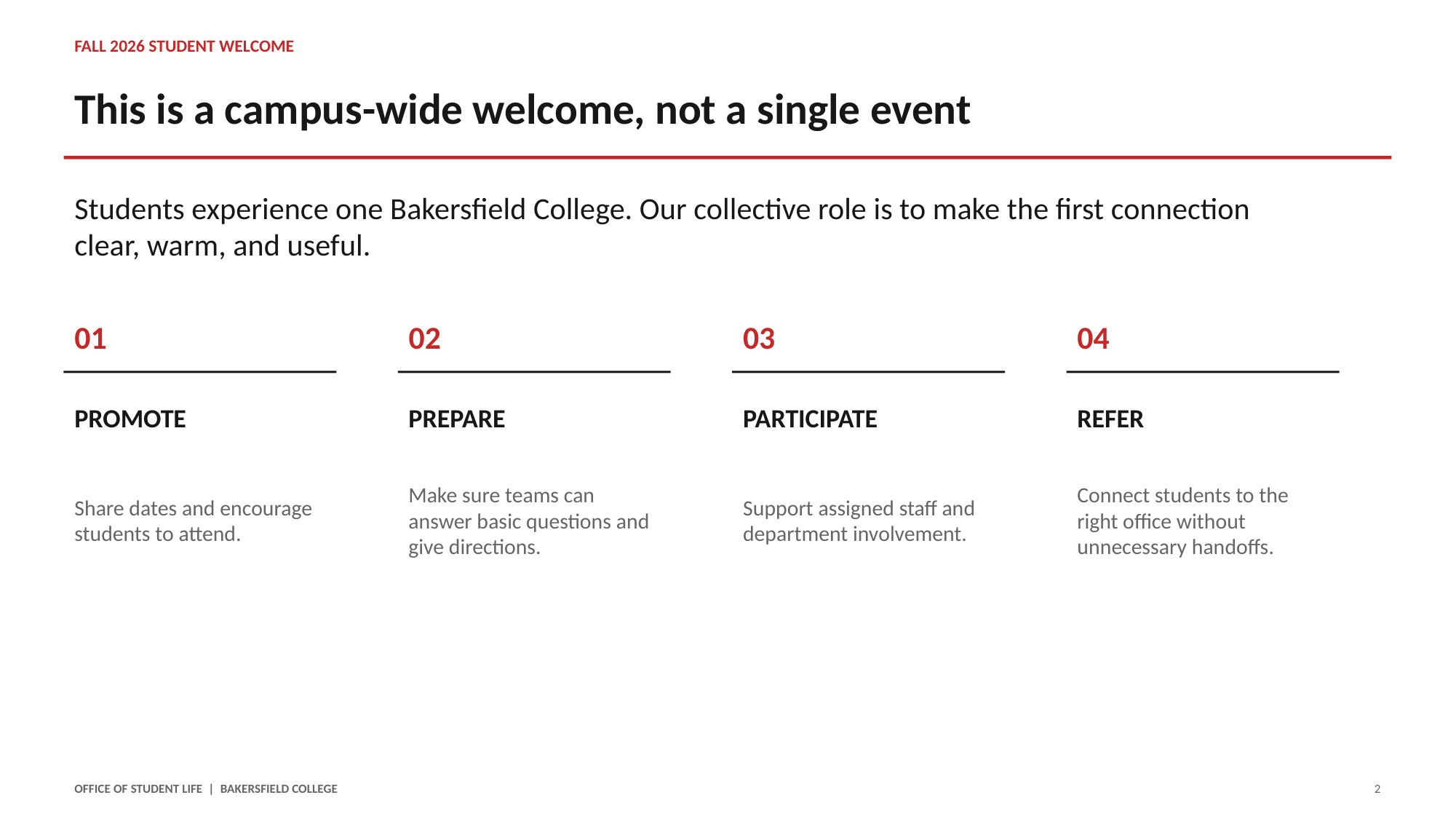

FALL 2026 STUDENT WELCOME
This is a campus-wide welcome, not a single event

Students experience one Bakersfield College. Our collective role is to make the first connection clear, warm, and useful.
01
02
03
04

PROMOTE
PREPARE
PARTICIPATE
REFER
Share dates and encourage students to attend.
Make sure teams can answer basic questions and give directions.
Support assigned staff and department involvement.
Connect students to the right office without unnecessary handoffs.
OFFICE OF STUDENT LIFE  |  BAKERSFIELD COLLEGE
2